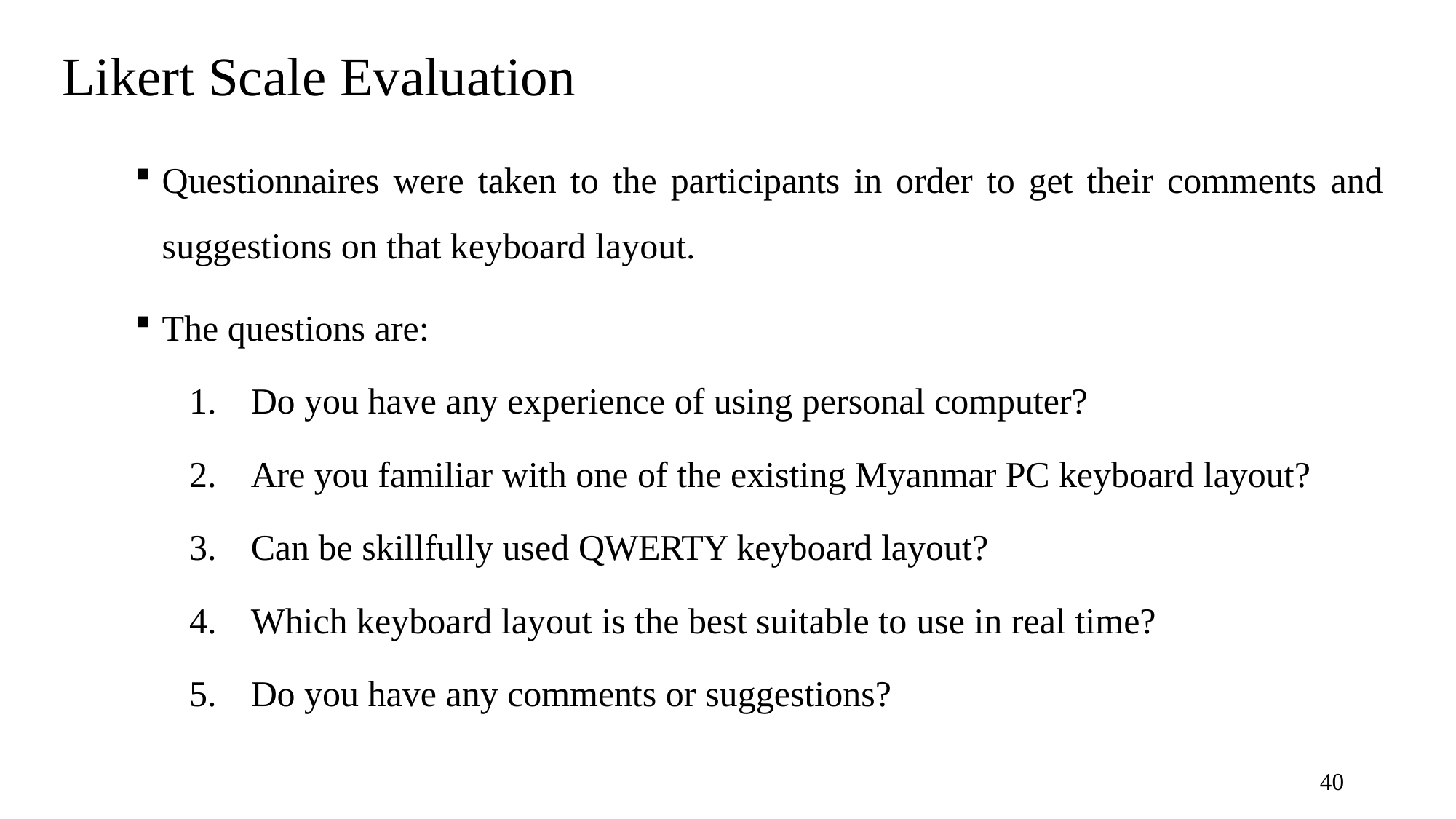

# Likert Scale Evaluation
Questionnaires were taken to the participants in order to get their comments and
suggestions on that keyboard layout.

The questions are:
Do you have any experience of using personal computer?
Are you familiar with one of the existing Myanmar PC keyboard layout?
Can be skillfully used QWERTY keyboard layout?
Which keyboard layout is the best suitable to use in real time?
Do you have any comments or suggestions?
40